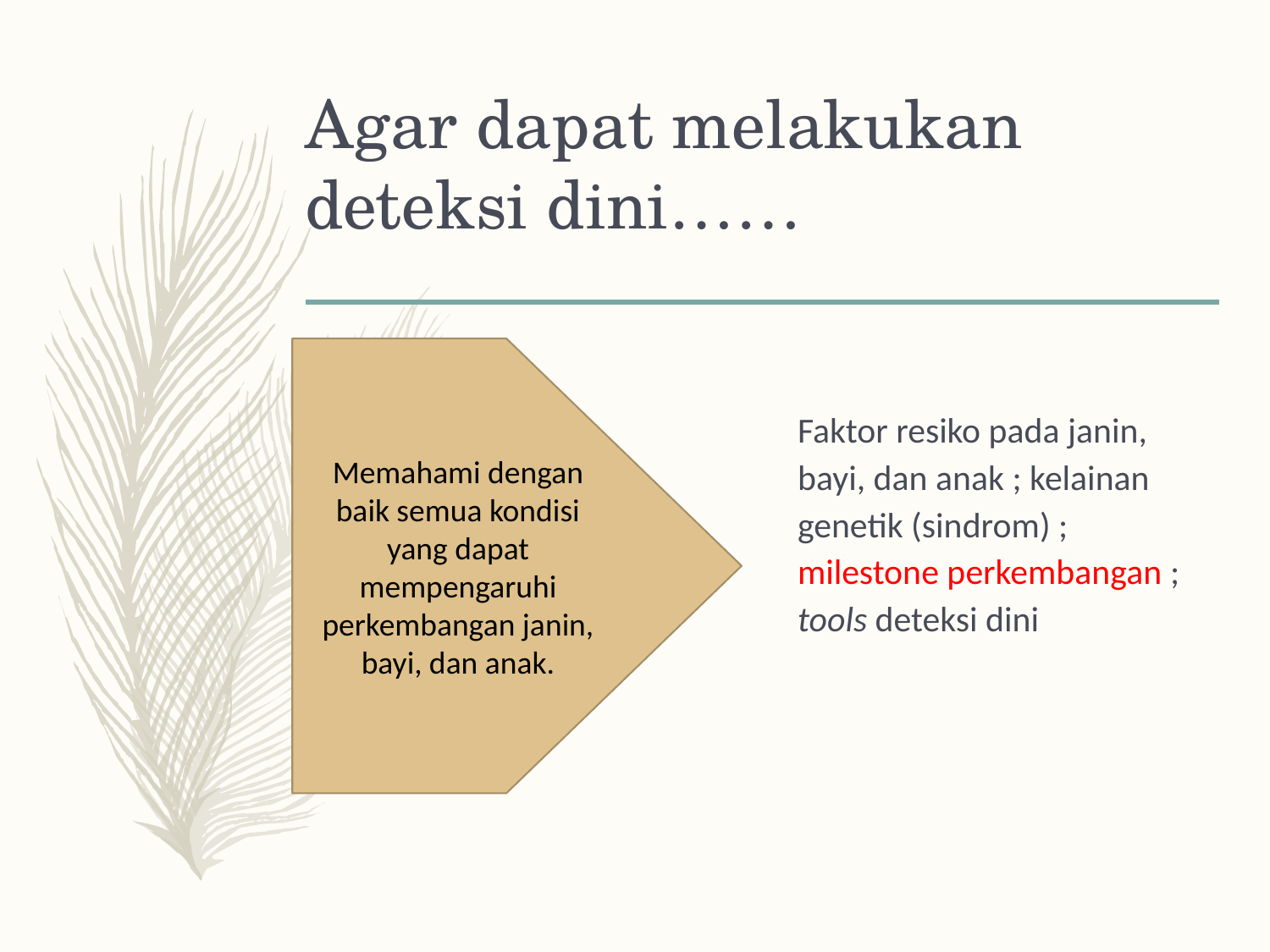

# Agar dapat melakukan deteksi dini……

Memahami dengan baik semua kondisi yang dapat mempengaruhi perkembangan janin, bayi, dan anak.

Faktor resiko pada janin, bayi, dan anak ; kelainan genetik (sindrom) ; milestone perkembangan ; tools deteksi dini